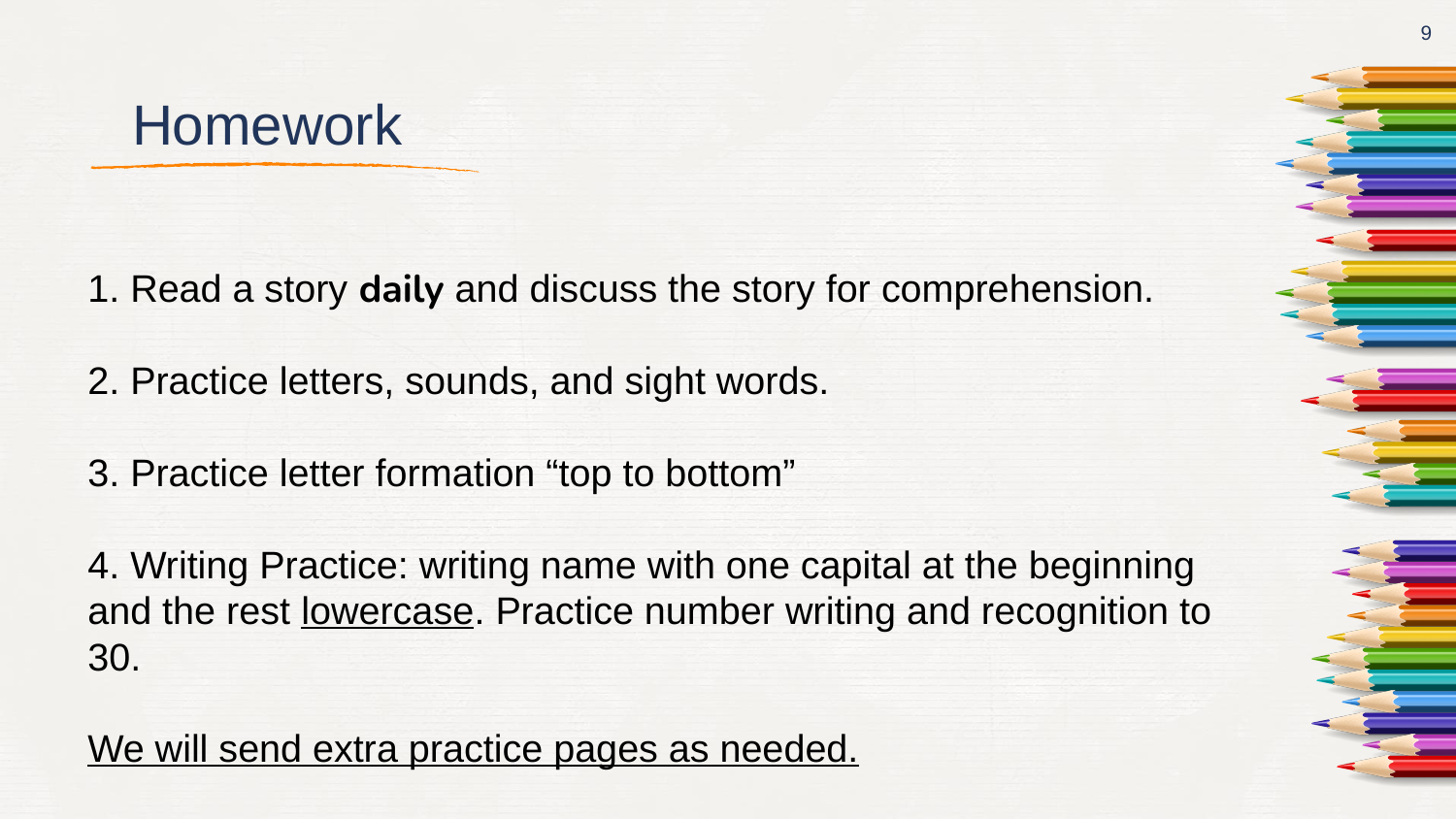

9
# Homework

1. Read a story daily and discuss the story for comprehension.

2. Practice letters, sounds, and sight words.

3. Practice letter formation “top to bottom”

4. Writing Practice: writing name with one capital at the beginning and the rest lowercase. Practice number writing and recognition to 30.

We will send extra practice pages as needed.